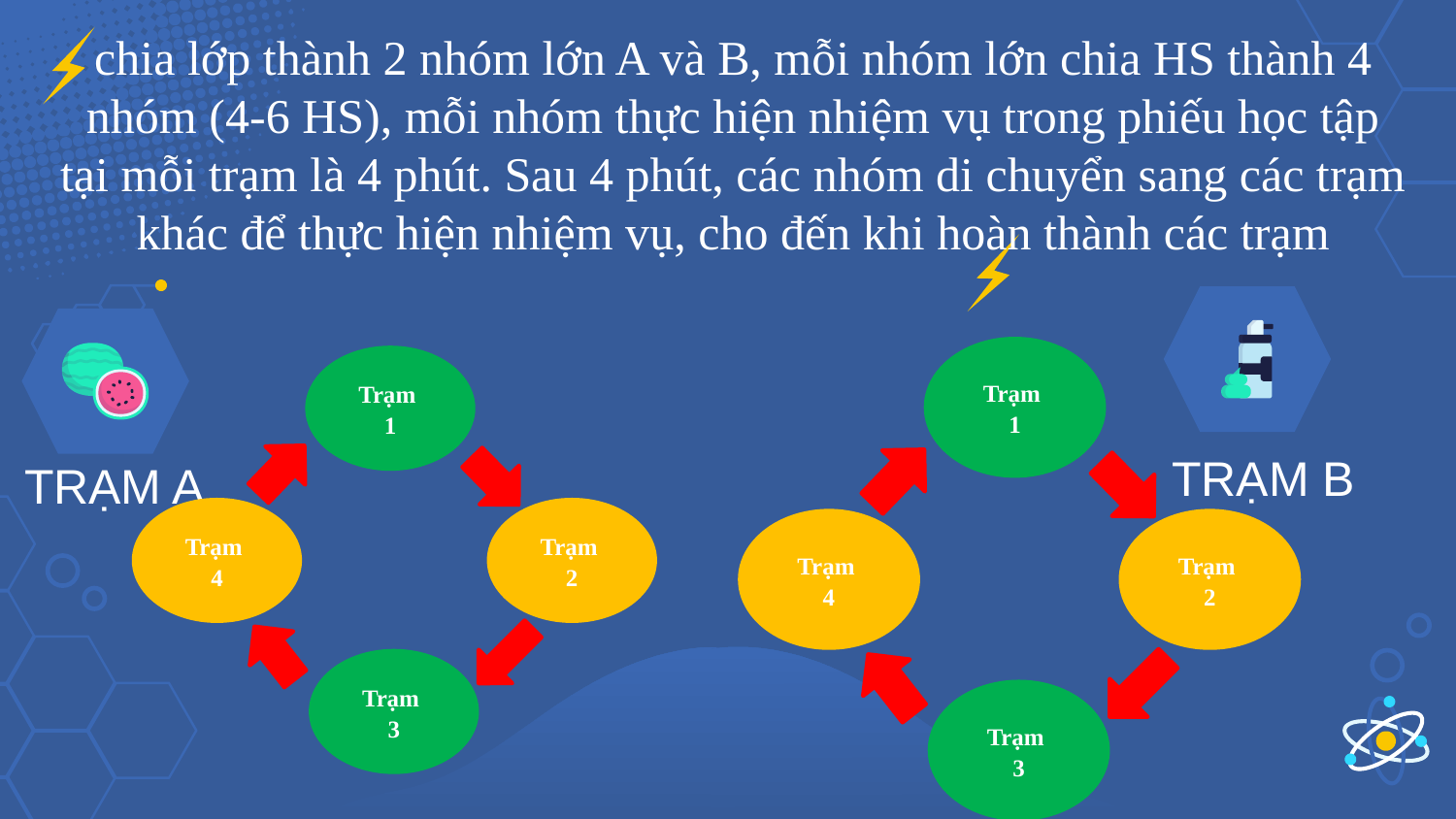

chia lớp thành 2 nhóm lớn A và B, mỗi nhóm lớn chia HS thành 4 nhóm (4-6 HS), mỗi nhóm thực hiện nhiệm vụ trong phiếu học tập tại mỗi trạm là 4 phút. Sau 4 phút, các nhóm di chuyển sang các trạm khác để thực hiện nhiệm vụ, cho đến khi hoàn thành các trạm

Trạm
1

Trạm
4
Trạm
2

Trạm
3

Trạm
1

Trạm
4
Trạm
2

Trạm
3
TRẠM B
# TRẠM A